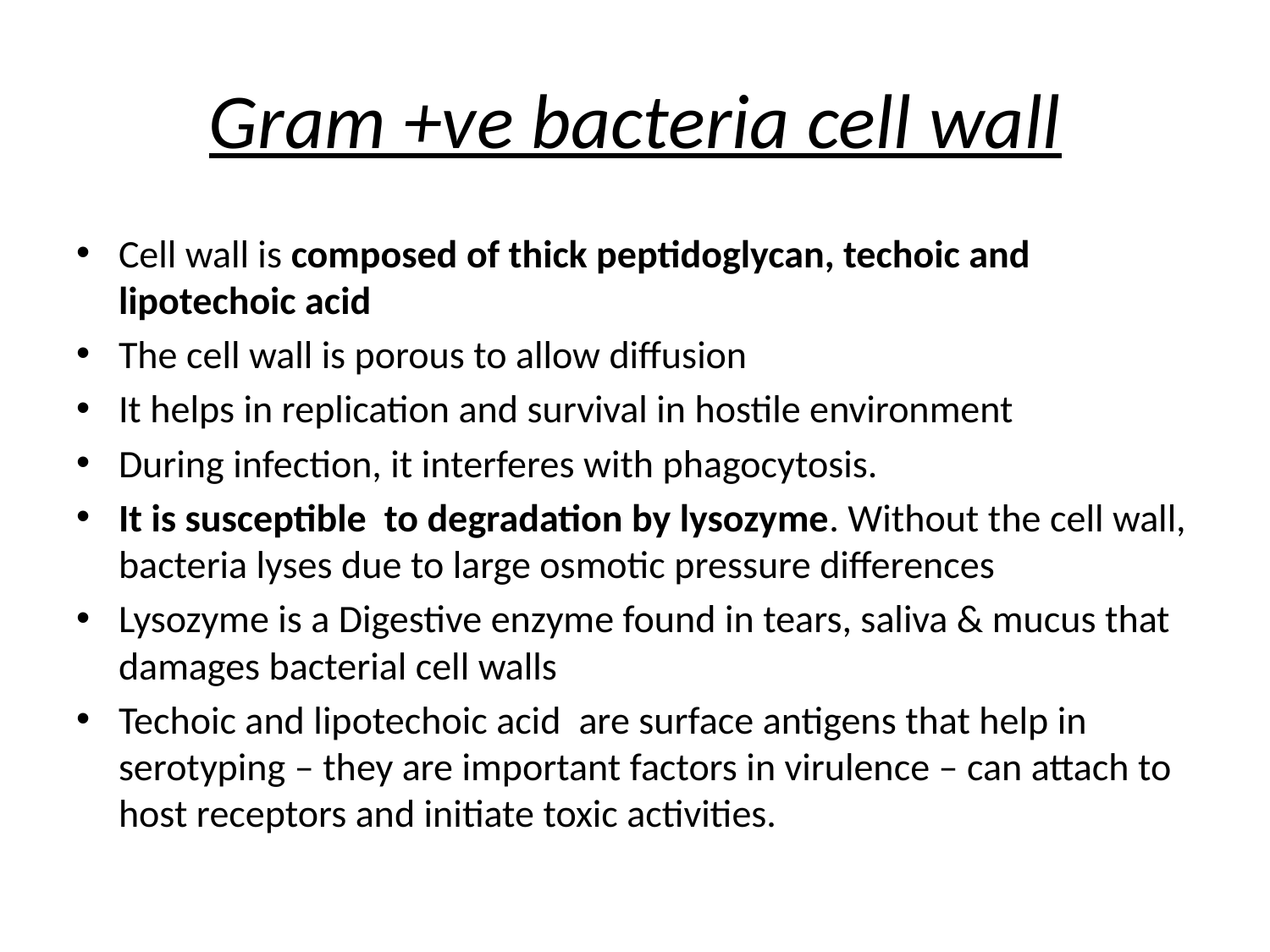

# Gram +ve bacteria cell wall
Cell wall is composed of thick peptidoglycan, techoic and lipotechoic acid
The cell wall is porous to allow diffusion
It helps in replication and survival in hostile environment
During infection, it interferes with phagocytosis.
It is susceptible  to degradation by lysozyme. Without the cell wall, bacteria lyses due to large osmotic pressure differences
Lysozyme is a Digestive enzyme found in tears, saliva & mucus that damages bacterial cell walls
Techoic and lipotechoic acid  are surface antigens that help in serotyping – they are important factors in virulence – can attach to host receptors and initiate toxic activities.